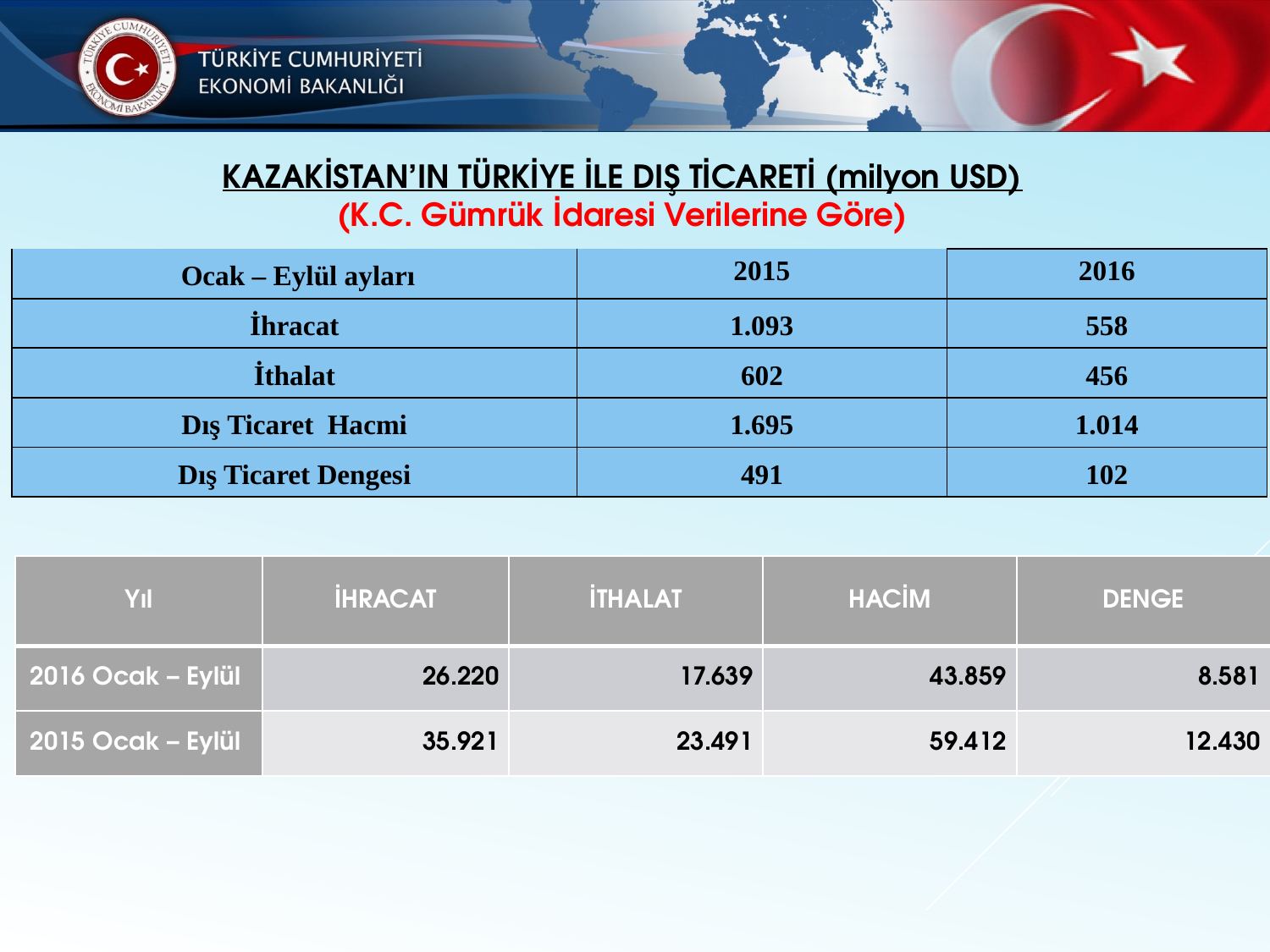

KAZAKİSTAN’IN TÜRKİYE İLE DIŞ TİCARETİ (milyon USD)
(K.C. Gümrük İdaresi Verilerine Göre)

| Ocak – Eylül ayları | 2015 | 2016 |
| --- | --- | --- |
| İhracat | 1.093 | 558 |
| İthalat | 602 | 456 |
| Dış Ticaret Hacmi | 1.695 | 1.014 |
| Dış Ticaret Dengesi | 491 | 102 |
| Yıl | İHRACAT | İTHALAT | HACİM | DENGE |
| --- | --- | --- | --- | --- |
| 2016 Ocak – Eylül | 26.220 | 17.639 | 43.859 | 8.581 |
| 2015 Ocak – Eylül | 35.921 | 23.491 | 59.412 | 12.430 |